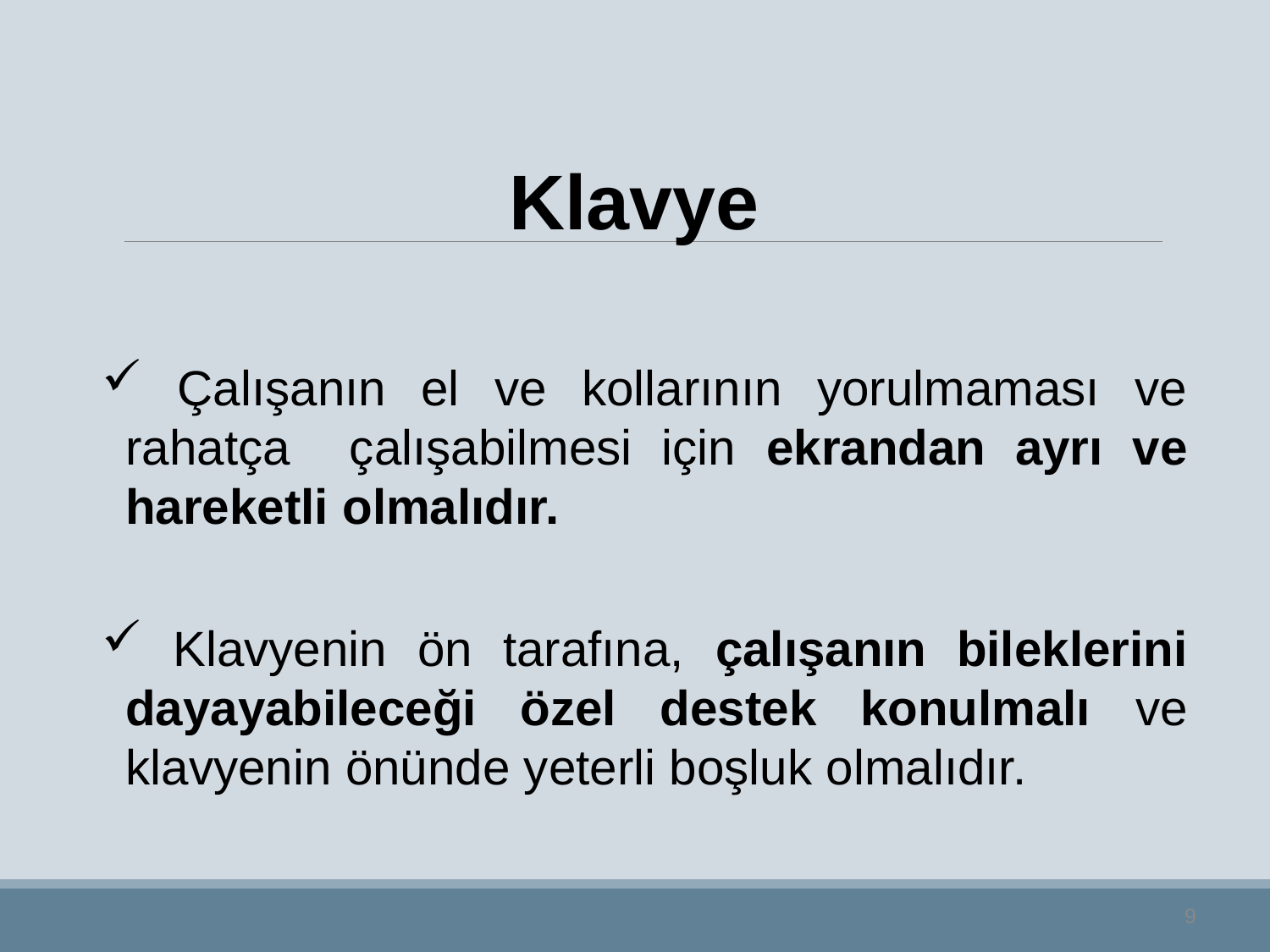

Klavye

 Çalışanın el ve kollarının yorulmaması ve rahatça  çalışabilmesi için ekrandan ayrı ve hareketli olmalıdır.

 Klavyenin ön tarafına, çalışanın bileklerini dayayabileceği özel destek konulmalı ve klavyenin önünde yeterli boşluk olmalıdır.
9